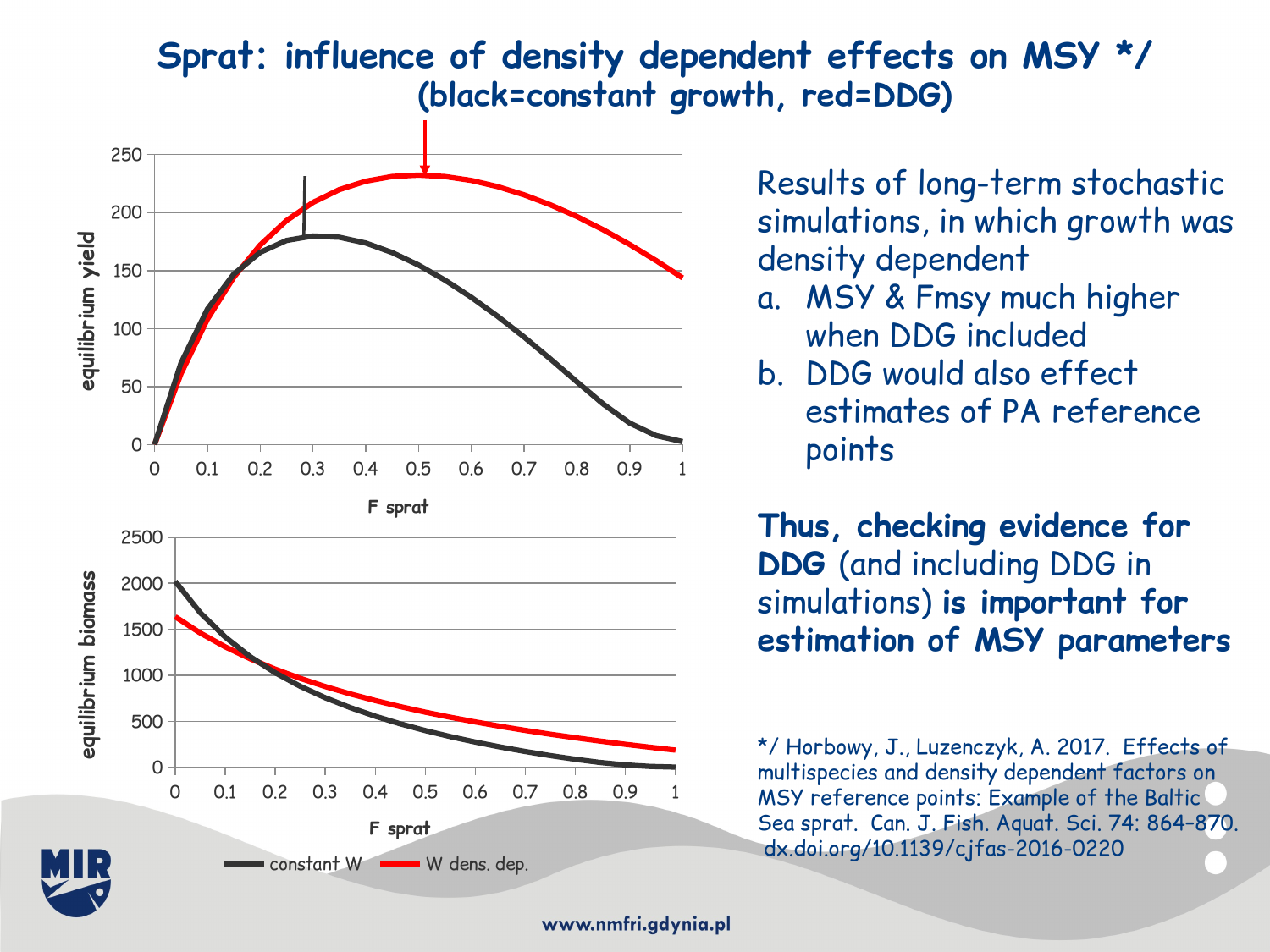

Sprat: influence of density dependent effects on MSY */
(black=constant growth, red=DDG)

### Chart

| Category |  | W dens. dep. |
|---|---|---|
Results of long-term stochastic simulations, in which growth was density dependent
MSY & Fmsy much higher when DDG included
DDG would also effect estimates of PA reference points

Thus, checking evidence for  DDG (and including DDG in simulations) is important for estimation of MSY parameters

*/ Horbowy, J., Luzenczyk, A. 2017.  Effects of multispecies and density dependent factors on MSY reference points: Example of the Baltic Sea sprat.  Can. J. Fish. Aquat. Sci. 74: 864–870.  dx.doi.org/10.1139/cjfas-2016-0220

### Chart

| Category |  | W dens. dep. |
|---|---|---|